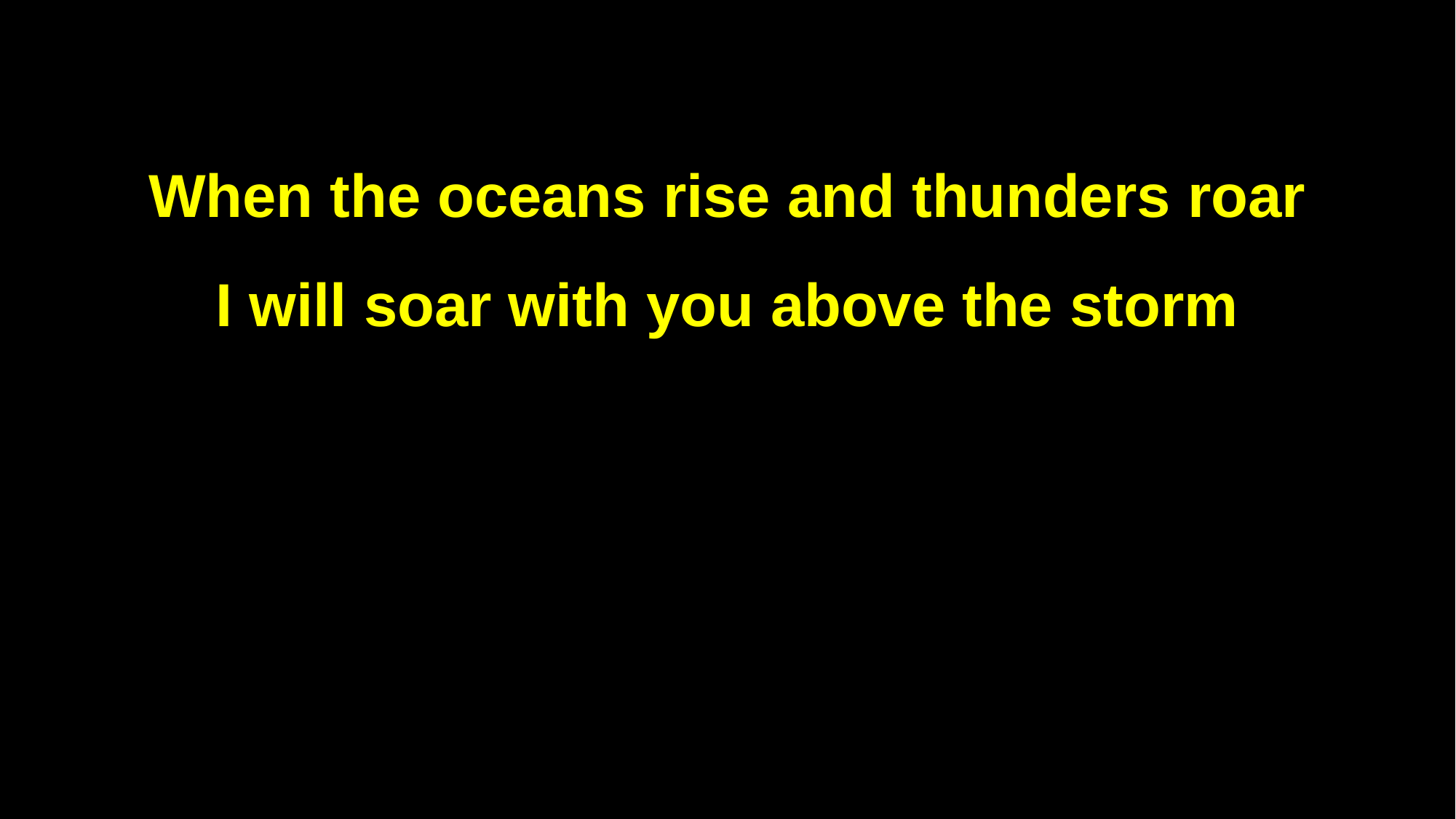

When the oceans rise and thunders roar
I will soar with you above the storm